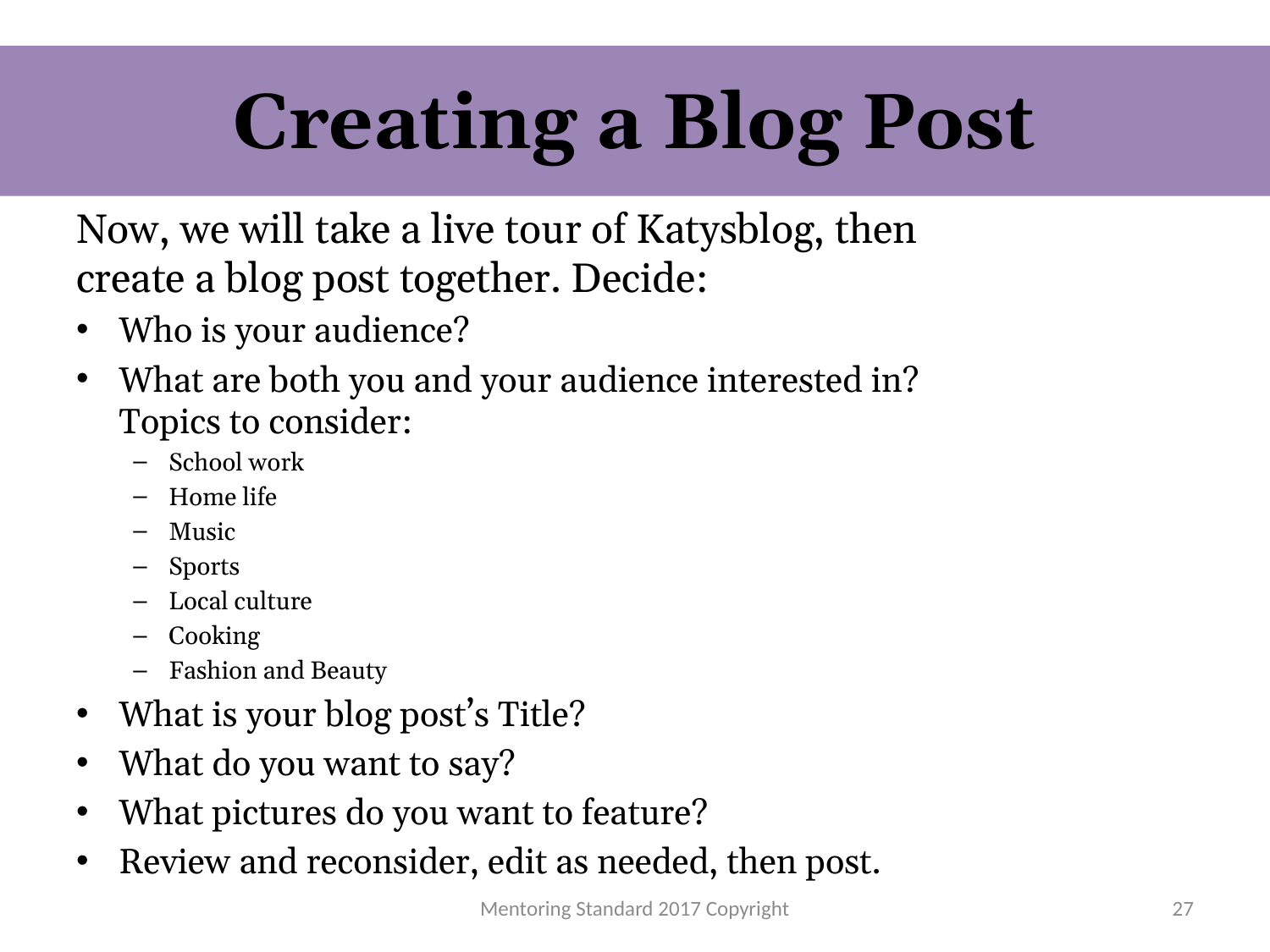

# Creating a Blog Post

Now, we will take a live tour of Katysblog, then
create a blog post together. Decide:
Who is your audience?
What are both you and your audience interested in?
Topics to consider:
School work
Home life
Music
Sports
Local culture
Cooking
Fashion and Beauty
What is your blog post’s Title?
What do you want to say?
What pictures do you want to feature?
Review and reconsider, edit as needed, then post.

Mentoring Standard 2017 Copyright
27